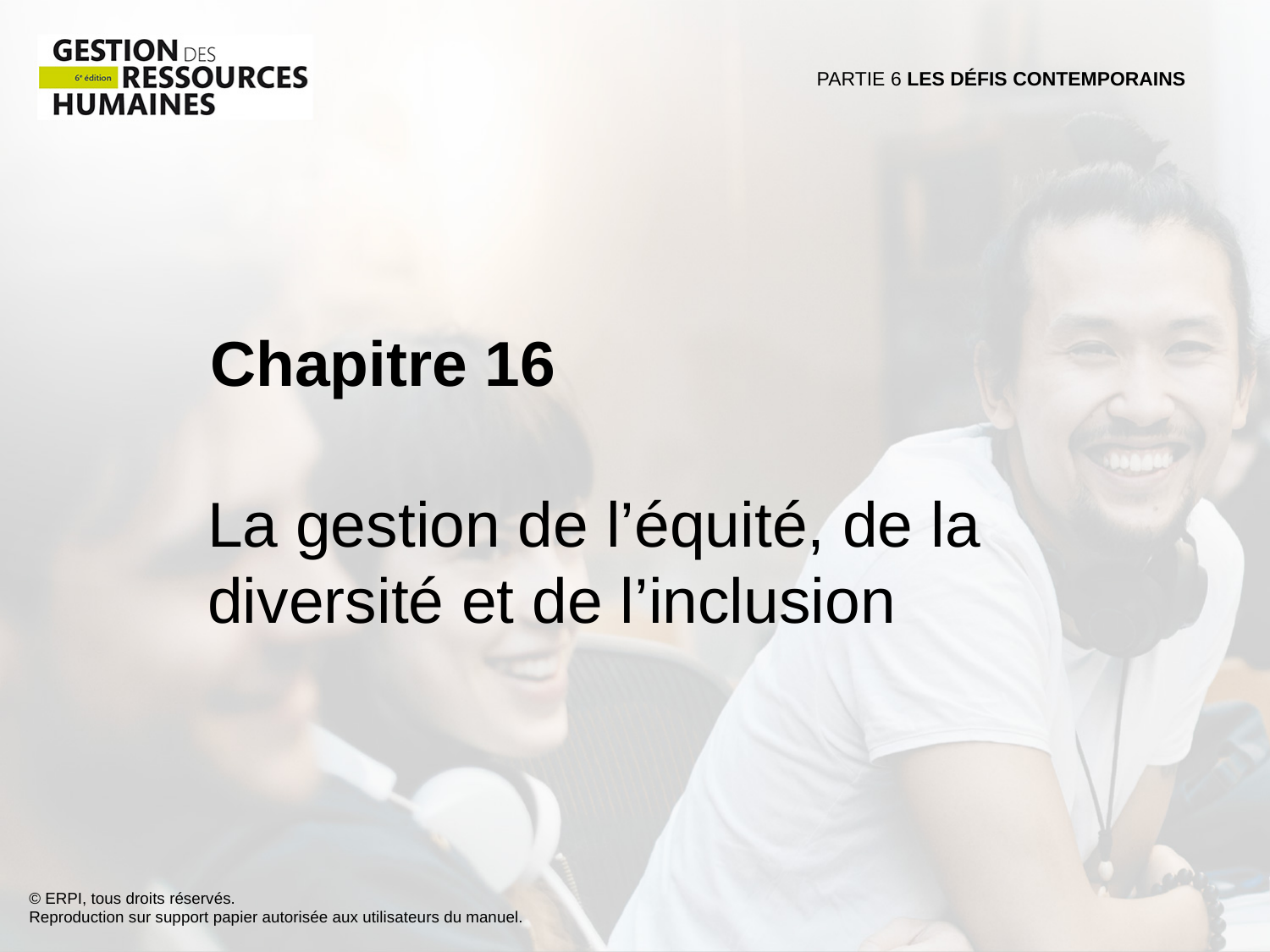

PARTIE 6 LES DÉFIS CONTEMPORAINS
 Chapitre 16
La gestion de l’équité, de la
diversité et de l’inclusion
© ERPI, tous droits réservés.
Reproduction sur support papier autorisée aux utilisateurs du manuel.